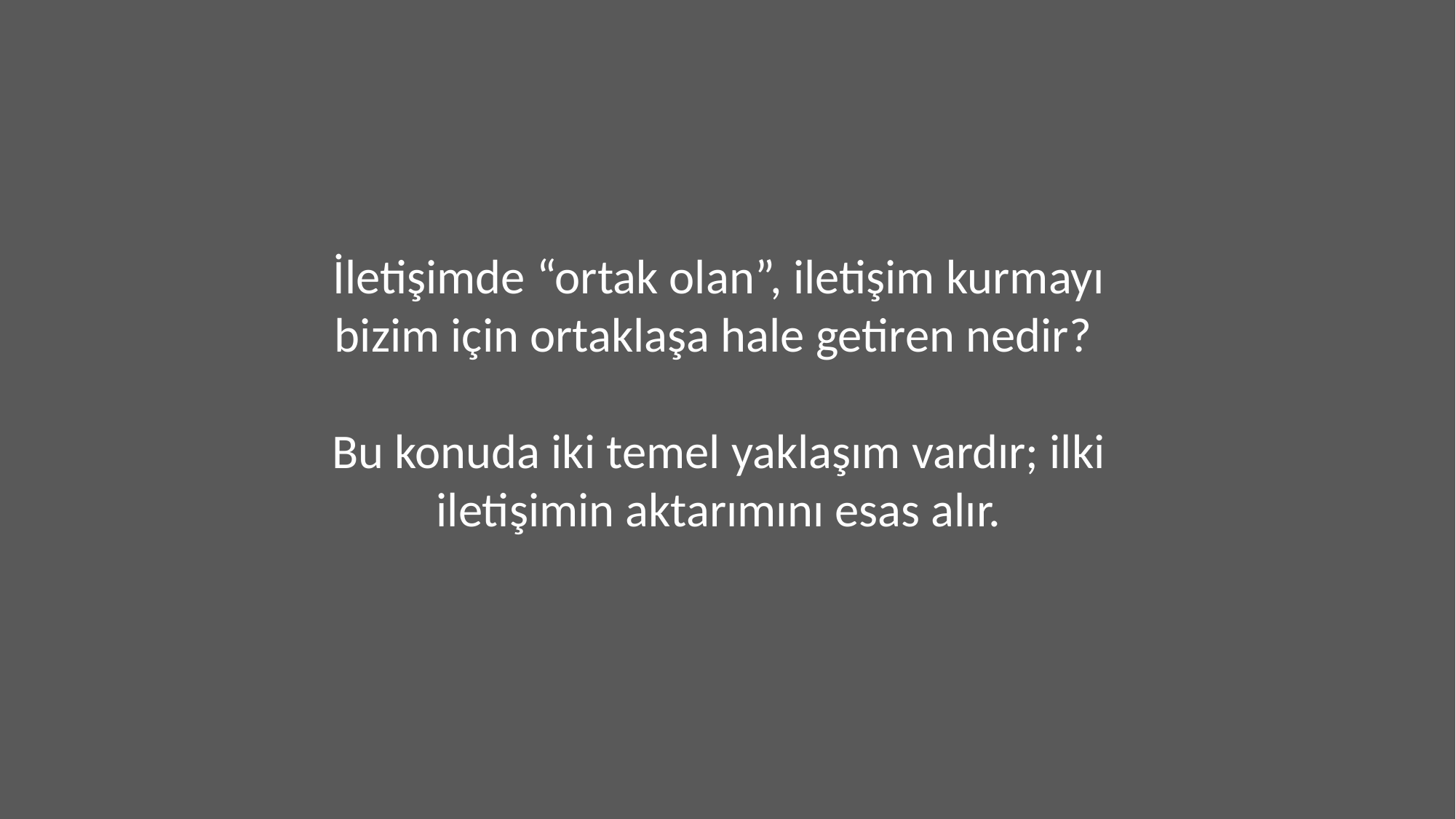

İletişimde “ortak olan”, iletişim kurmayı bizim için ortaklaşa hale getiren nedir?

Bu konuda iki temel yaklaşım vardır; ilki iletişimin aktarımını esas alır.